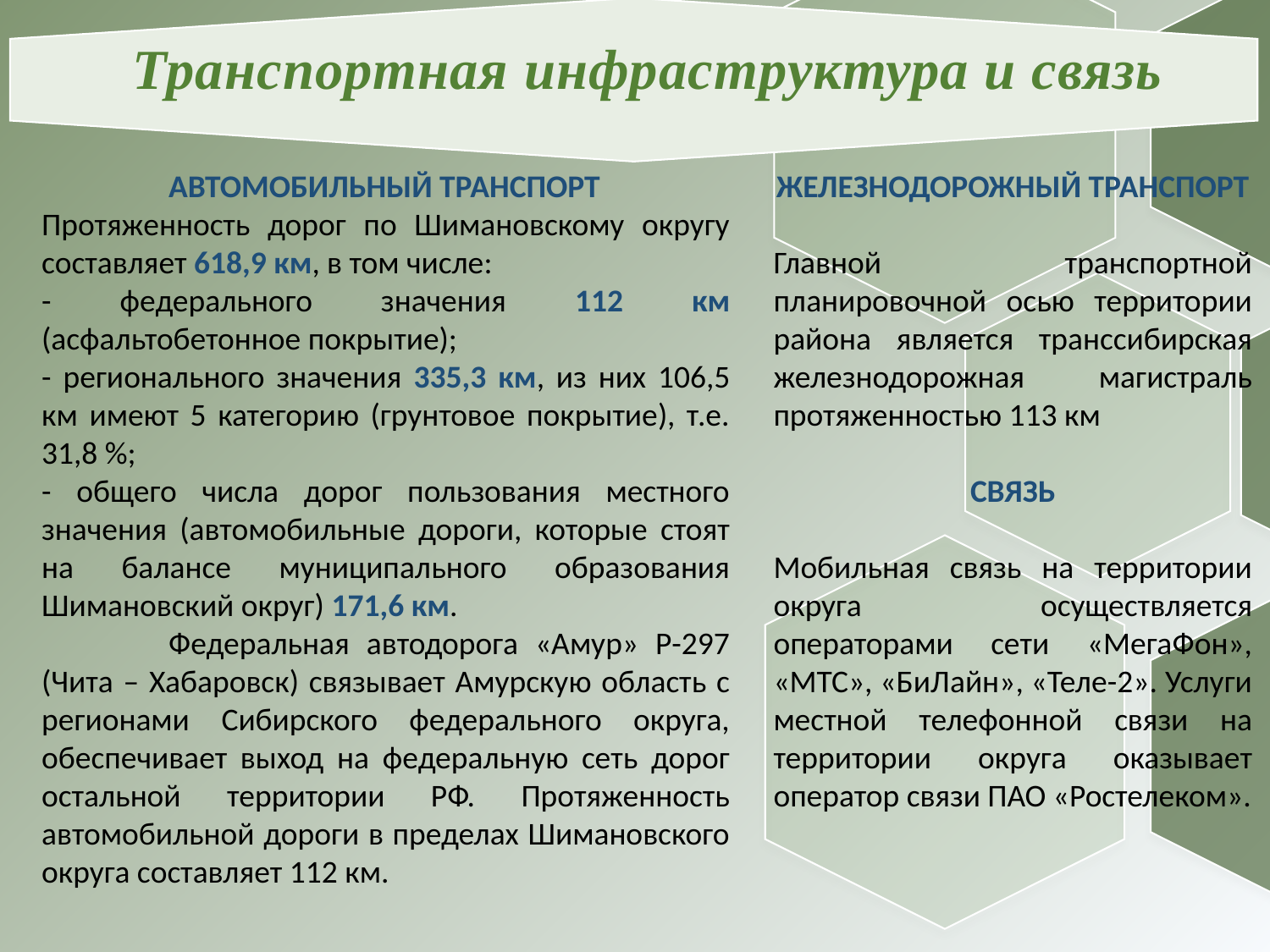

Транспортная инфраструктура и связь
ЖЕЛЕЗНОДОРОЖНЫЙ ТРАНСПОРТ

Главной транспортной планировочной осью территории района является транссибирская железнодорожная магистраль протяженностью 113 км

СВЯЗЬ

Мобильная связь на территории округа осуществляется операторами сети «МегаФон», «МТС», «БиЛайн», «Теле-2». Услуги местной телефонной связи на территории округа оказывает оператор связи ПАО «Ростелеком».

	АВТОМОБИЛЬНЫЙ ТРАНСПОРТ
Протяженность дорог по Шимановскому округу составляет 618,9 км, в том числе:
- федерального значения 112 км (асфальтобетонное покрытие);
- регионального значения 335,3 км, из них 106,5 км имеют 5 категорию (грунтовое покрытие), т.е. 31,8 %;
- общего числа дорог пользования местного значения (автомобильные дороги, которые стоят на балансе муниципального образования Шимановский округ) 171,6 км.
	Федеральная автодорога «Амур» Р-297 (Чита – Хабаровск) связывает Амурскую область с регионами Сибирского федерального округа, обеспечивает выход на федеральную сеть дорог остальной территории РФ. Протяженность автомобильной дороги в пределах Шимановского округа составляет 112 км.